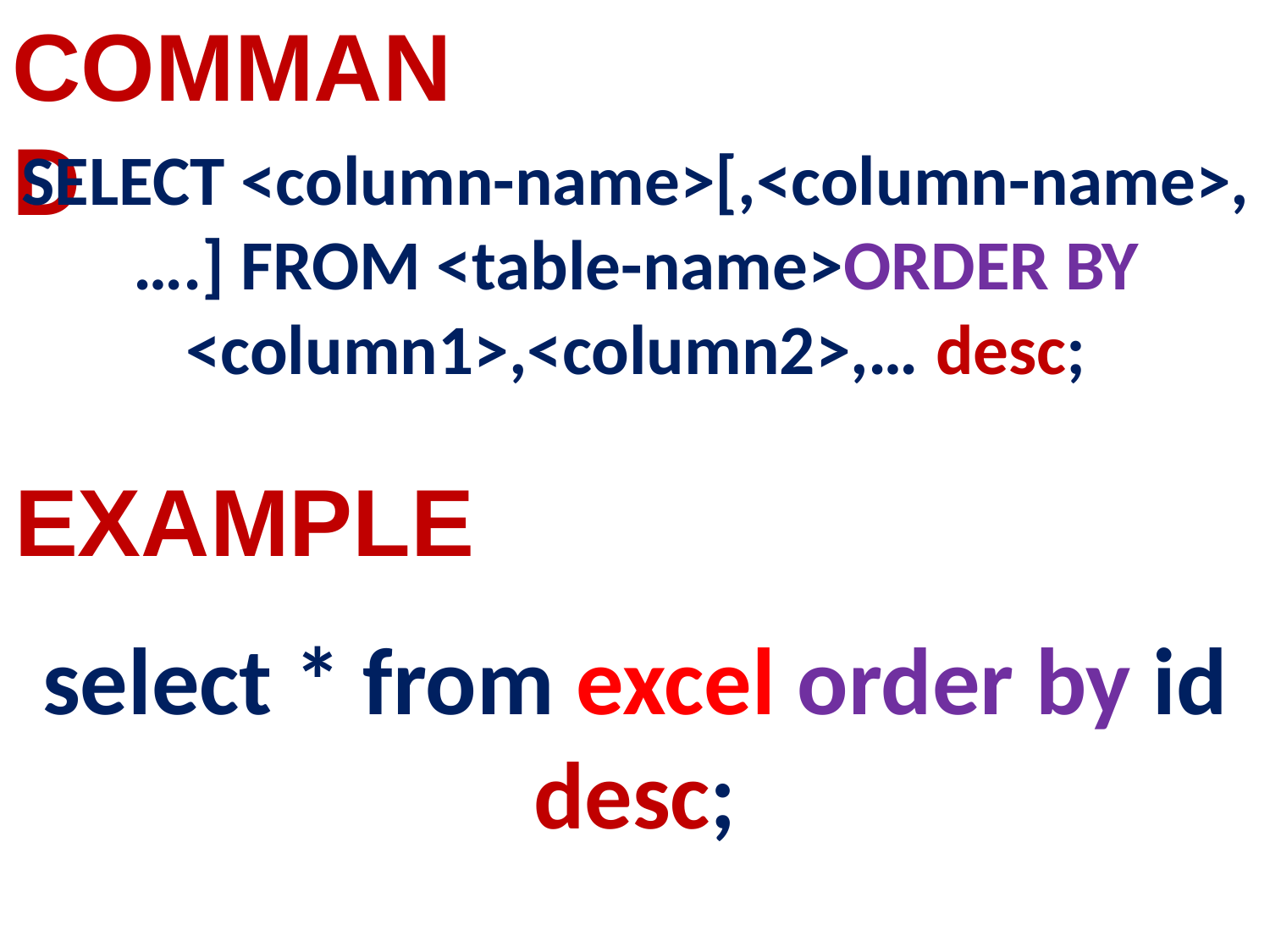

COMMAND
SELECT <column-name>[,<column-name>,….] FROM <table-name>ORDER BY <column1>,<column2>,… desc;
EXAMPLE
select * from excel order by id desc;